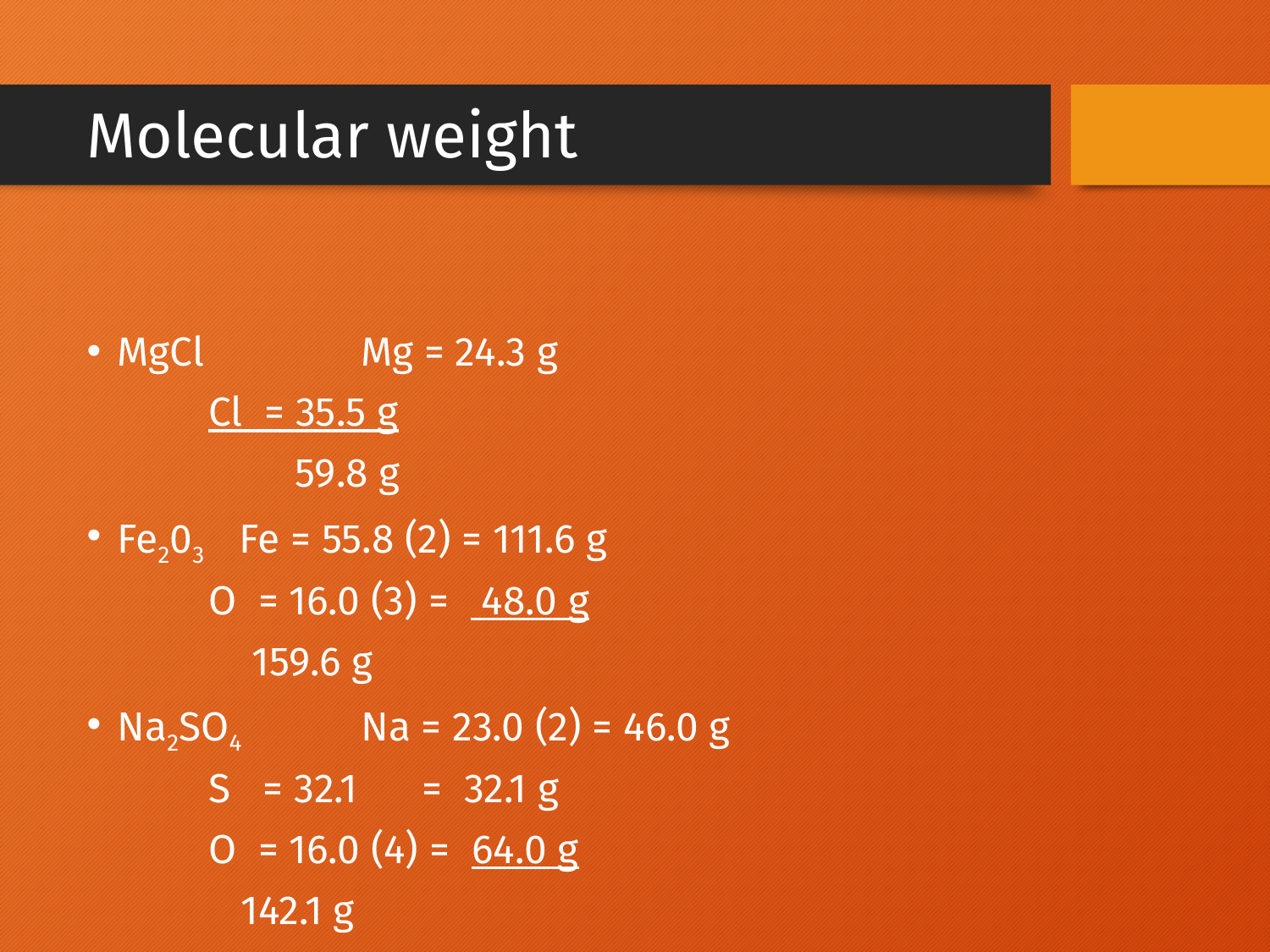

# Molecular weight
MgCl		Mg = 24.3 g
		Cl  = 35.5 g
		        59.8 g
Fe203	Fe = 55.8 (2) = 111.6 g
		O  = 16.0 (3) =   48.0 g
				    159.6 g
Na2SO4	Na = 23.0 (2) = 46.0 g
		S   = 32.1      =  32.1 g
		O  = 16.0 (4) =  64.0 g
				   142.1 g